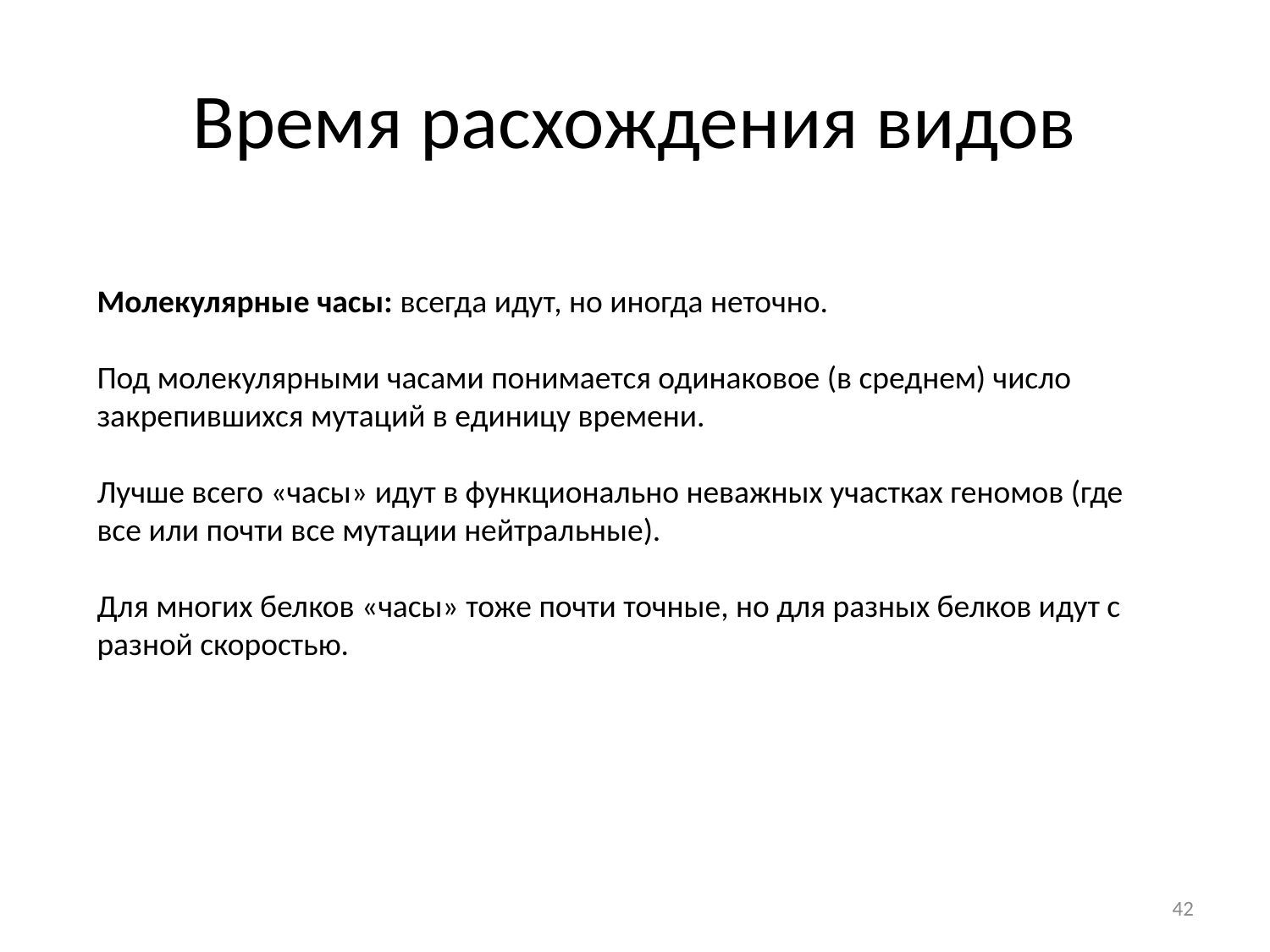

# Время расхождения видов
Молекулярные часы: всегда идут, но иногда неточно.

Под молекулярными часами понимается одинаковое (в среднем) число закрепившихся мутаций в единицу времени.

Лучше всего «часы» идут в функционально неважных участках геномов (где все или почти все мутации нейтральные).

Для многих белков «часы» тоже почти точные, но для разных белков идут с разной скоростью.
42